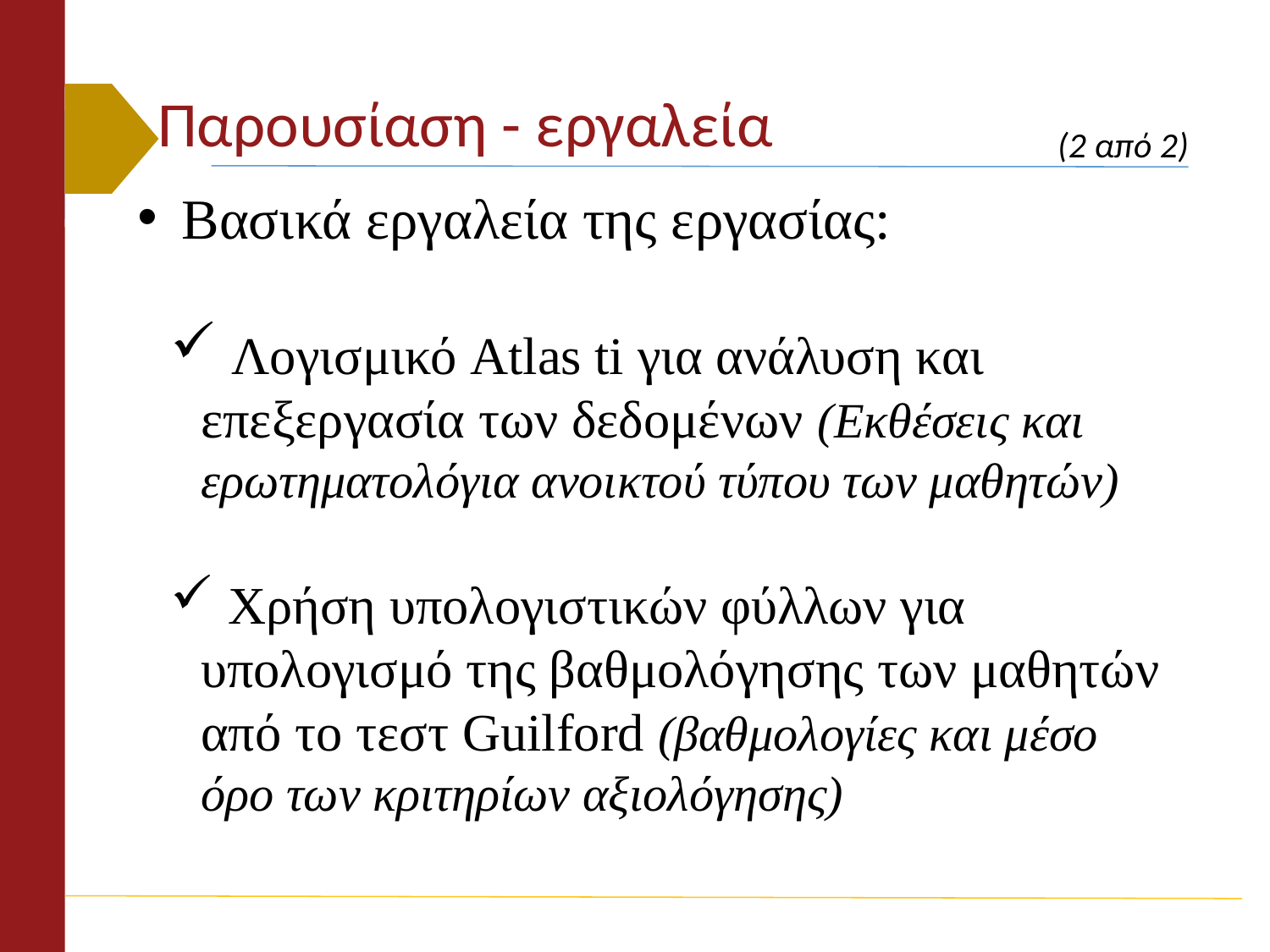

# Παρουσίαση - εργαλεία
(2 από 2)
 Βασικά εργαλεία της εργασίας:

 Λογισμικό Atlas ti για ανάλυση και επεξεργασία των δεδομένων (Εκθέσεις και ερωτηματολόγια ανοικτού τύπου των μαθητών)

 Χρήση υπολογιστικών φύλλων για υπολογισμό της βαθμολόγησης των μαθητών από το τεστ Guilford (βαθμολογίες και μέσο όρο των κριτηρίων αξιολόγησης)